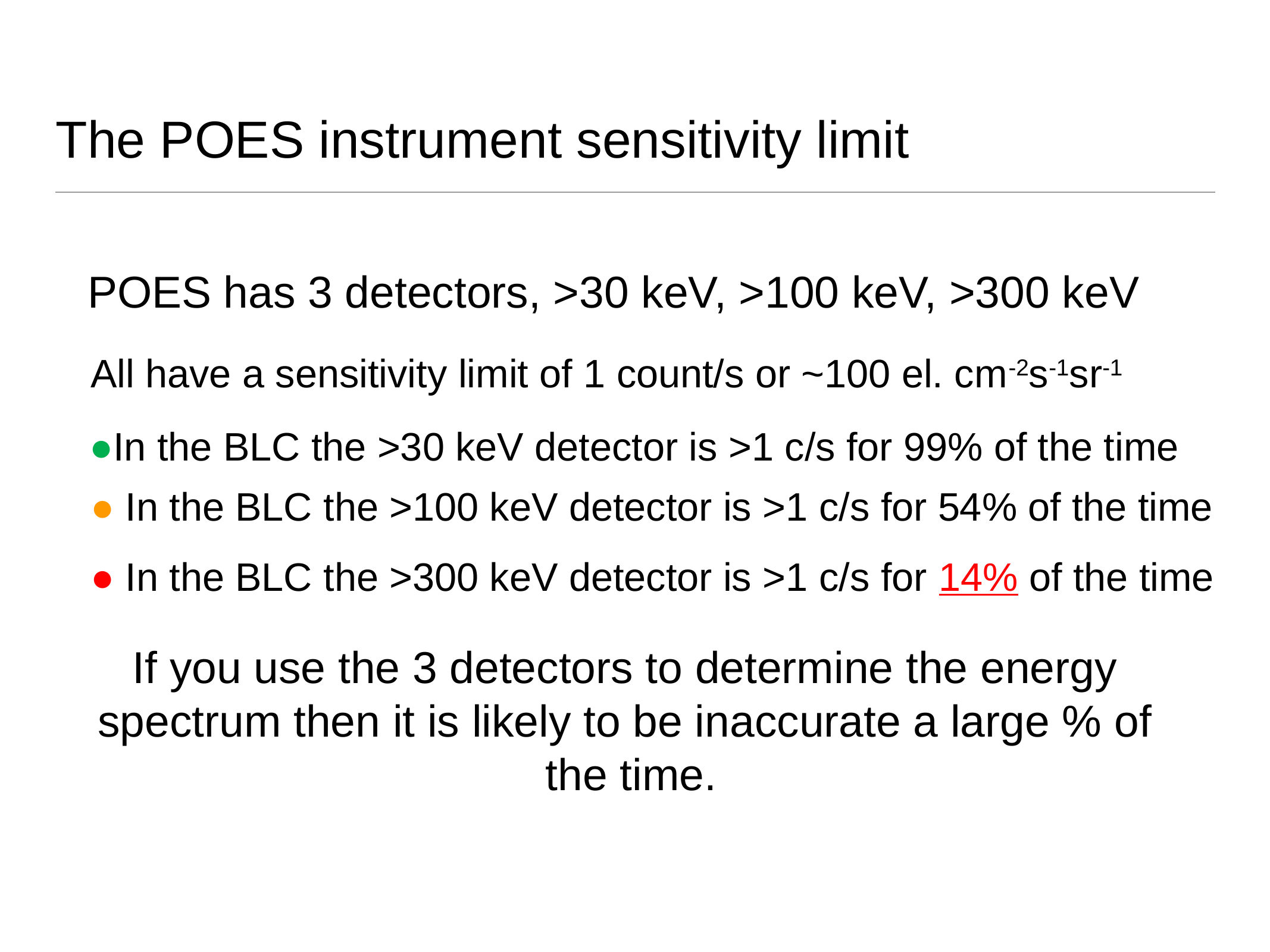

# The POES instrument sensitivity limit
POES has 3 detectors, >30 keV, >100 keV, >300 keV
All have a sensitivity limit of 1 count/s or ~100 el. cm-2s-1sr-1
●In the BLC the >30 keV detector is >1 c/s for 99% of the time
● In the BLC the >100 keV detector is >1 c/s for 54% of the time
● In the BLC the >300 keV detector is >1 c/s for 14% of the time
If you use the 3 detectors to determine the energy
spectrum then it is likely to be inaccurate a large % of
the time.